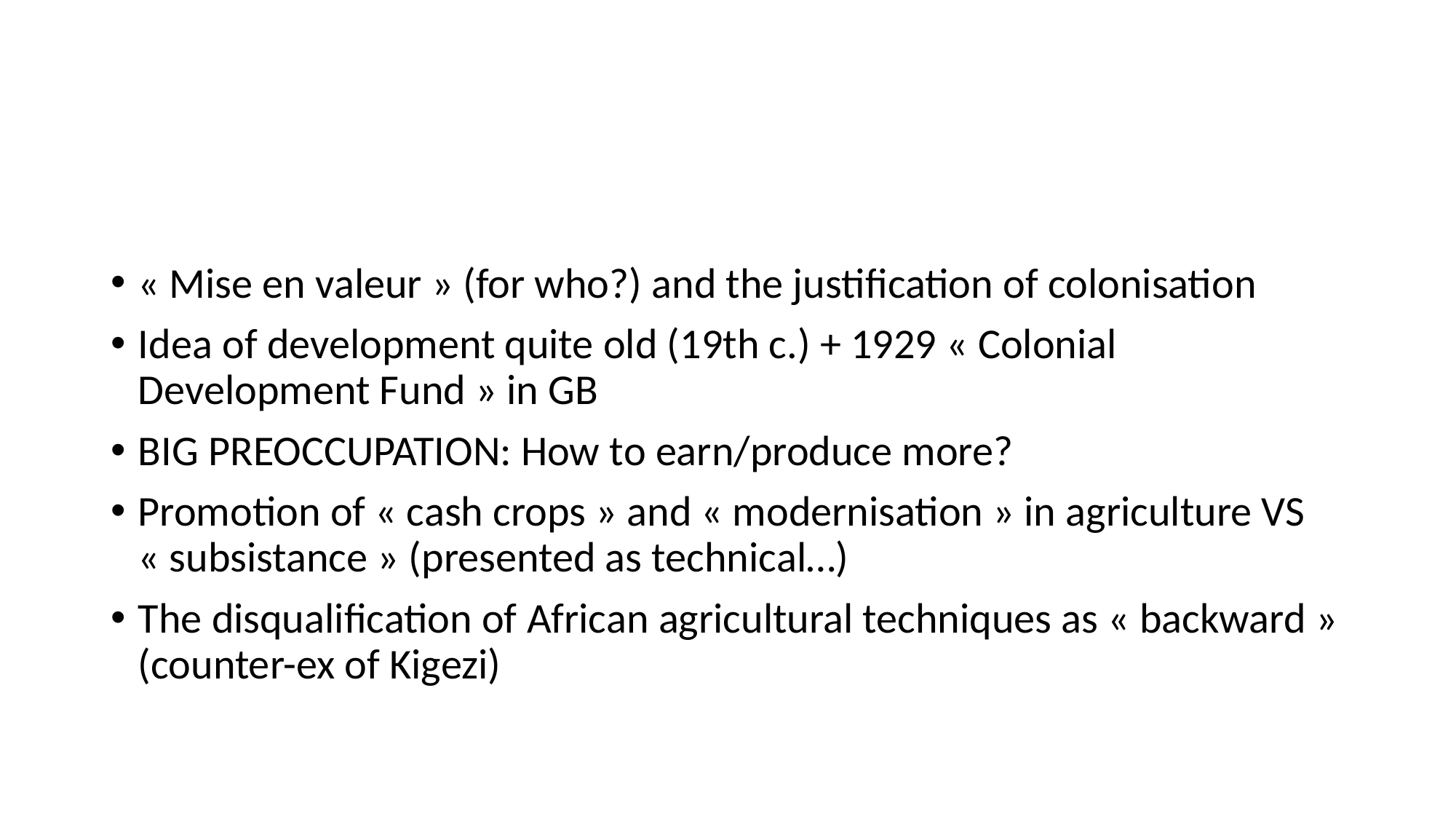

#
« Mise en valeur » (for who?) and the justification of colonisation
Idea of development quite old (19th c.) + 1929 « Colonial Development Fund » in GB
BIG PREOCCUPATION: How to earn/produce more?
Promotion of « cash crops » and « modernisation » in agriculture VS « subsistance » (presented as technical…)
The disqualification of African agricultural techniques as « backward » (counter-ex of Kigezi)